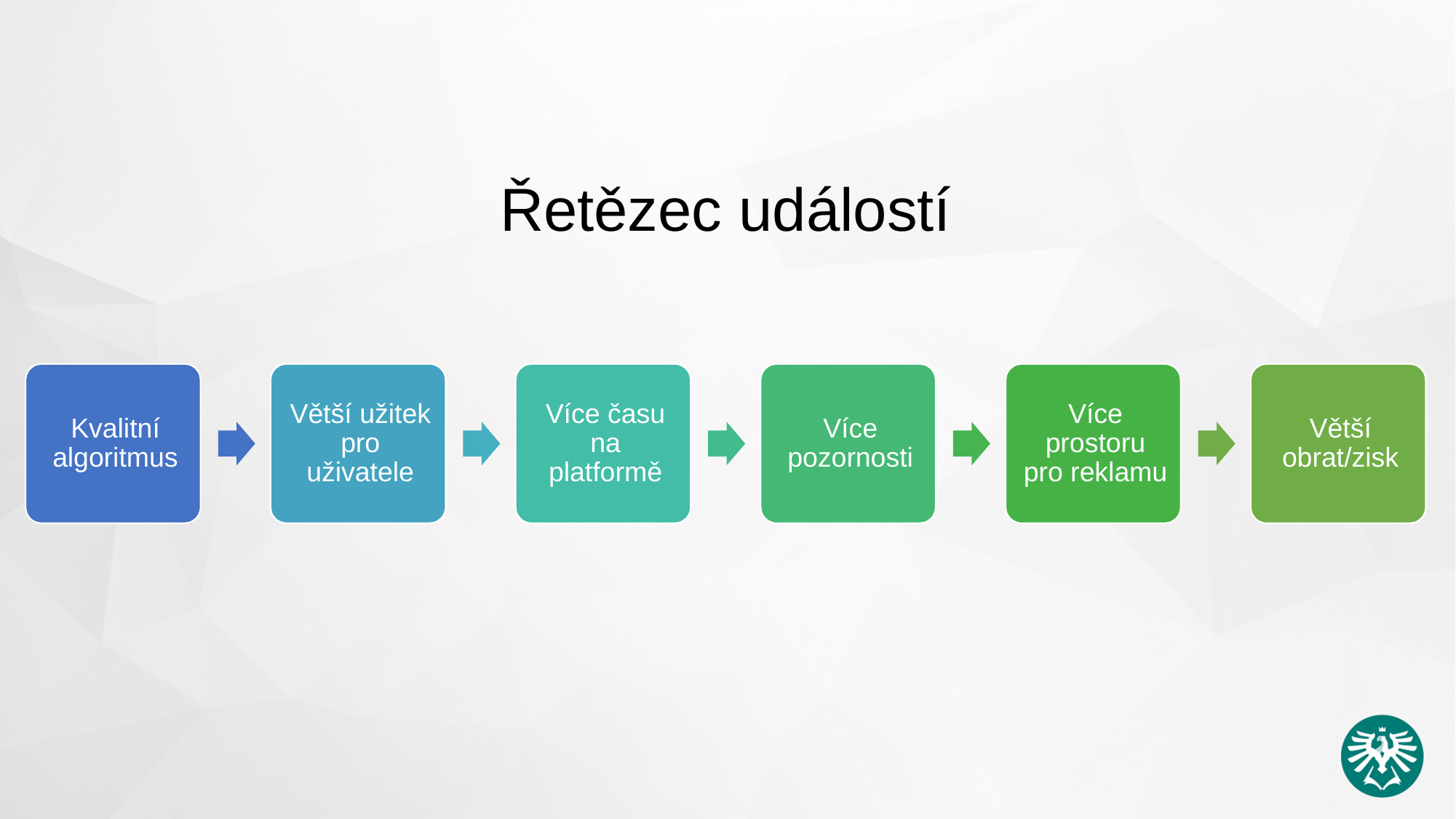

# Řetězec událostí
Kvalitní algoritmus

Větší užitek pro uživatele

Více času na platformě

Více pozornosti

Více prostoru pro reklamu

Větší obrat/zisk